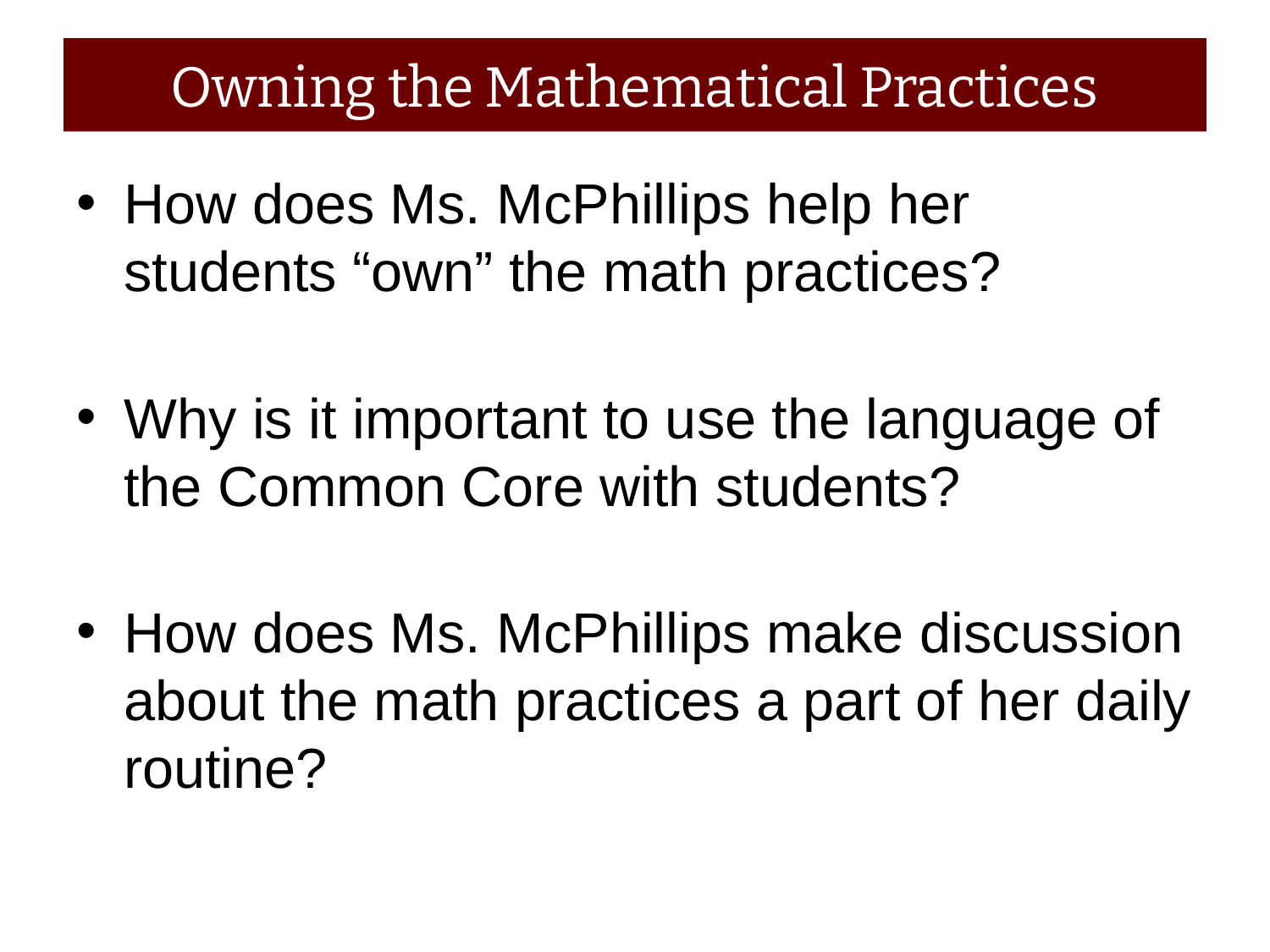

# Owning the Mathematical Practices
How does Ms. McPhillips help her students “own” the math practices?
Why is it important to use the language of the Common Core with students?
How does Ms. McPhillips make discussion about the math practices a part of her daily routine?